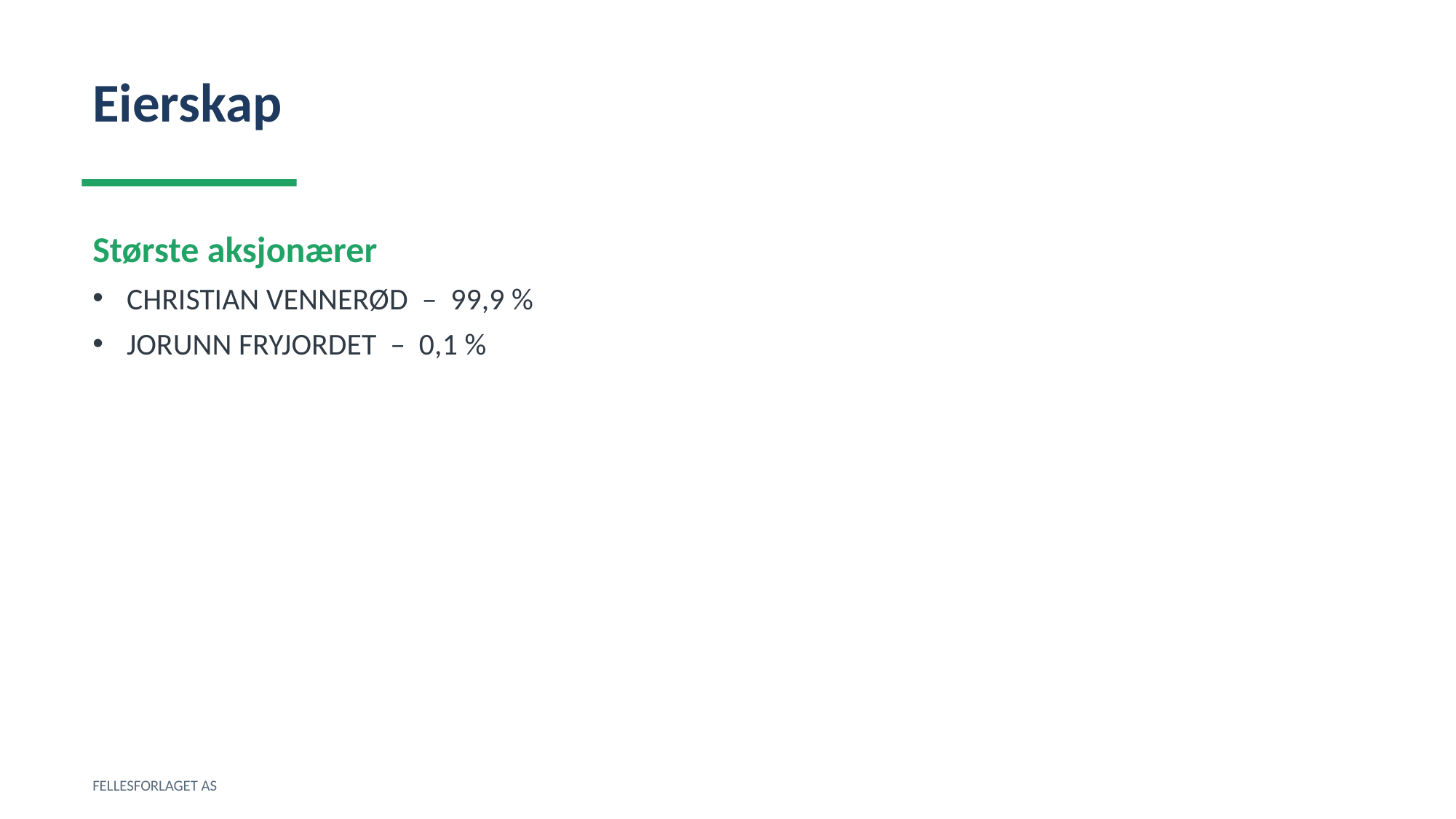

Eierskap

Største aksjonærer
CHRISTIAN VENNERØD  –  99,9 %
JORUNN FRYJORDET  –  0,1 %
FELLESFORLAGET AS